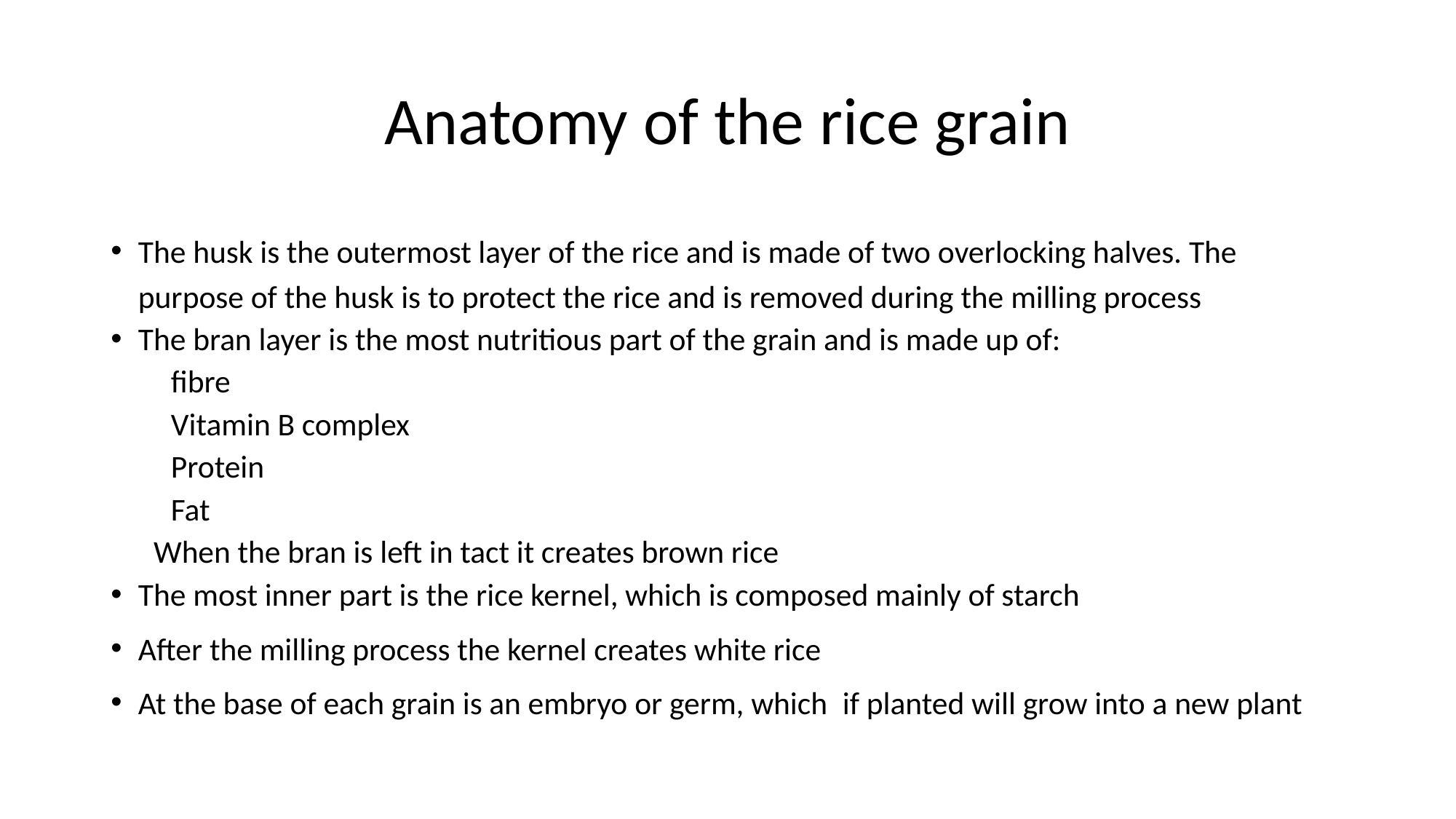

# Anatomy of the rice grain
The husk is the outermost layer of the rice and is made of two overlocking halves. The purpose of the husk is to protect the rice and is removed during the milling process
The bran layer is the most nutritious part of the grain and is made up of:
	fibre
	Vitamin B complex
	Protein
	Fat
      When the bran is left in tact it creates brown rice
The most inner part is the rice kernel, which is composed mainly of starch
After the milling process the kernel creates white rice
At the base of each grain is an embryo or germ, which  if planted will grow into a new plant